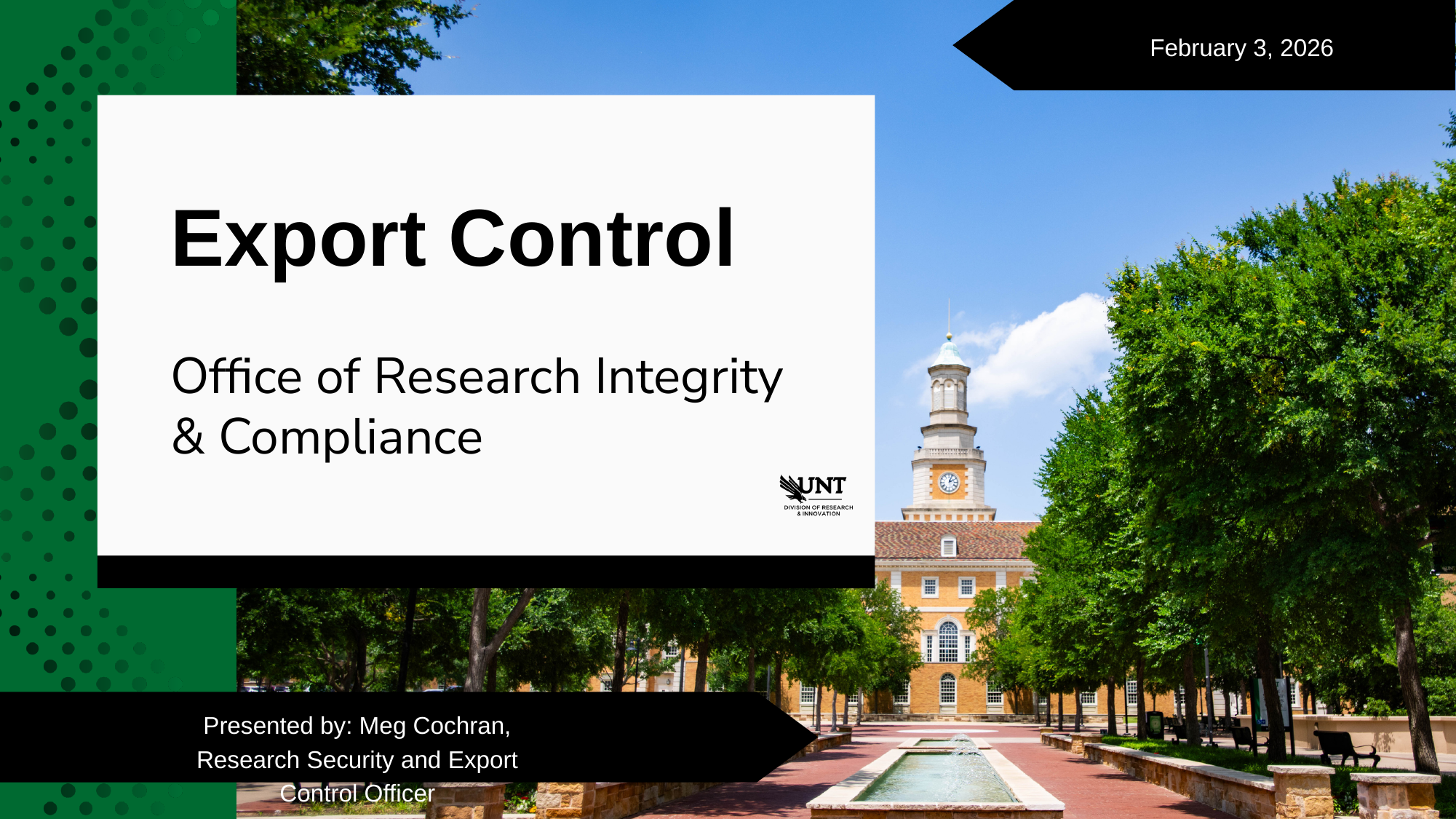

February 3, 2026

Export Control

Office of Research Integrity & Compliance

Presented by: Meg Cochran, Research Security and Export Control Officer